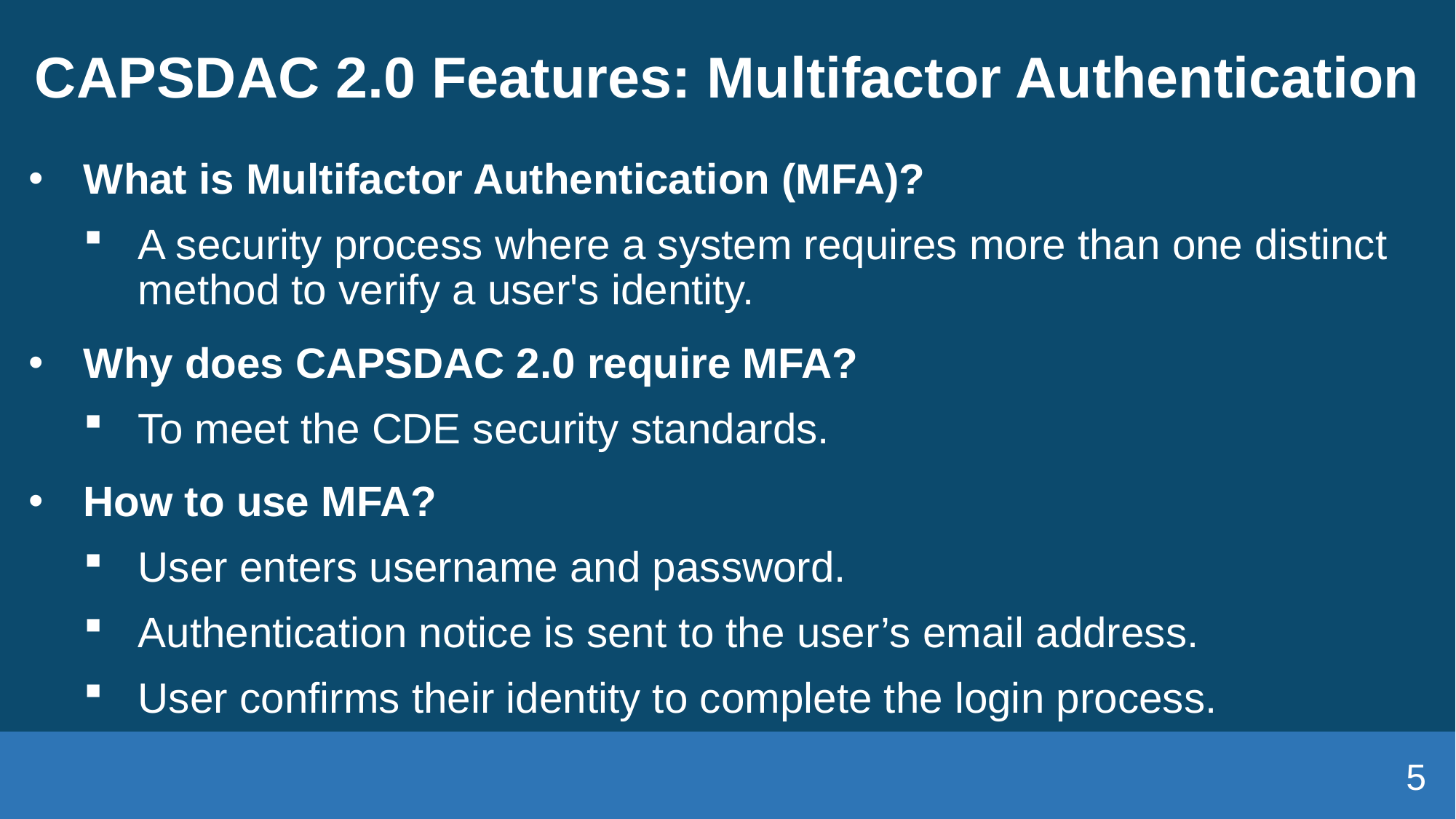

# CAPSDAC 2.0 Features: Multifactor Authentication
What is Multifactor Authentication (MFA)?
A security process where a system requires more than one distinct method to verify a user's identity.
Why does CAPSDAC 2.0 require MFA?
To meet the CDE security standards.
How to use MFA?
User enters username and password.
Authentication notice is sent to the user’s email address.
User confirms their identity to complete the login process.

5